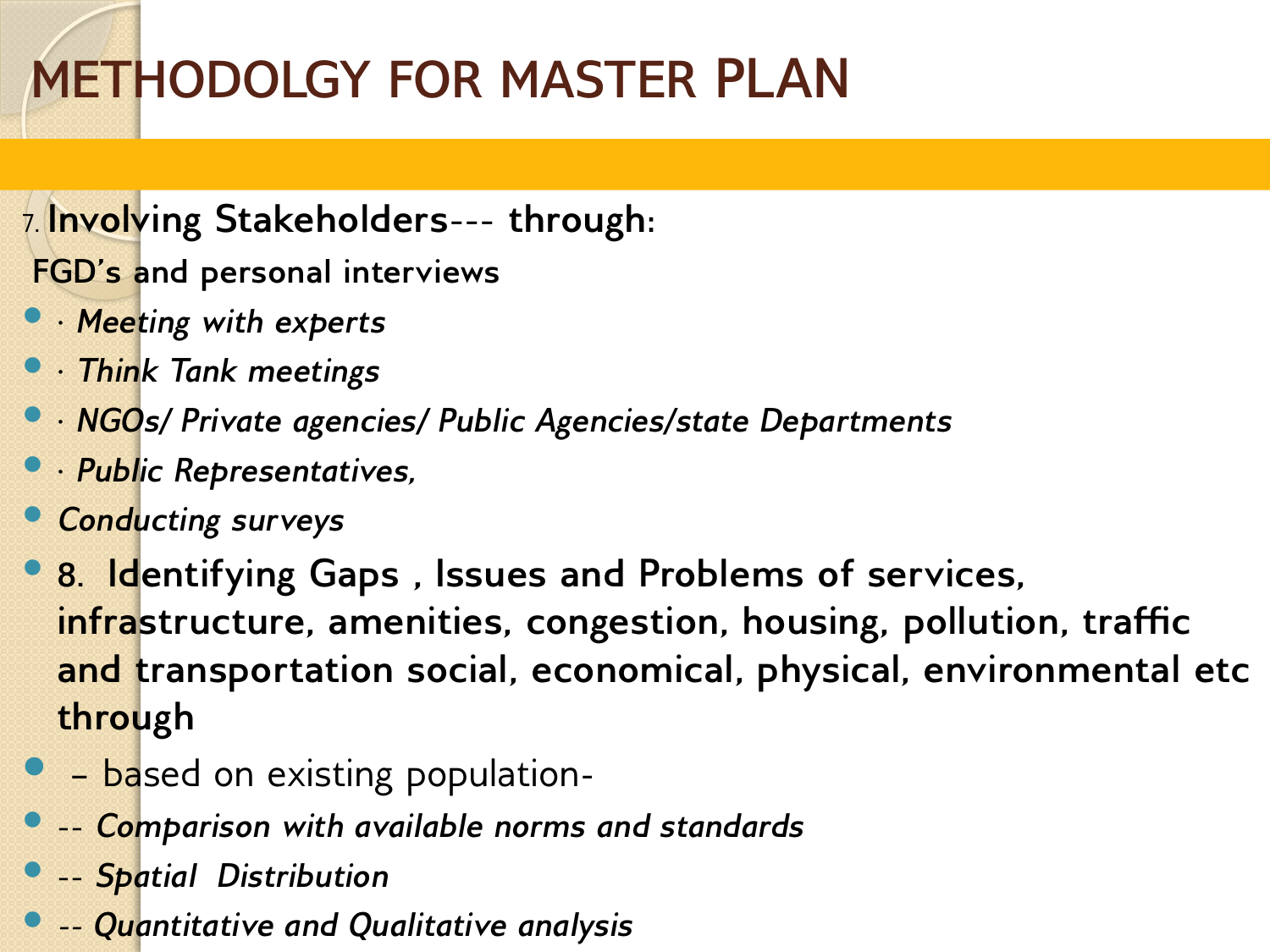

# METHODOLGY FOR MASTER PLAN

7. Involving Stakeholders--- through:
 FGD’s and personal interviews
· Meeting with experts
· Think Tank meetings
· NGOs/ Private agencies/ Public Agencies/state Departments
· Public Representatives,
Conducting surveys
8.  Identifying Gaps , Issues and Problems of services, infrastructure, amenities, congestion, housing, pollution, traffic and transportation social, economical, physical, environmental etc through
 – based on existing population-
-- Comparison with available norms and standards
-- Spatial  Distribution
-- Quantitative and Qualitative analysis